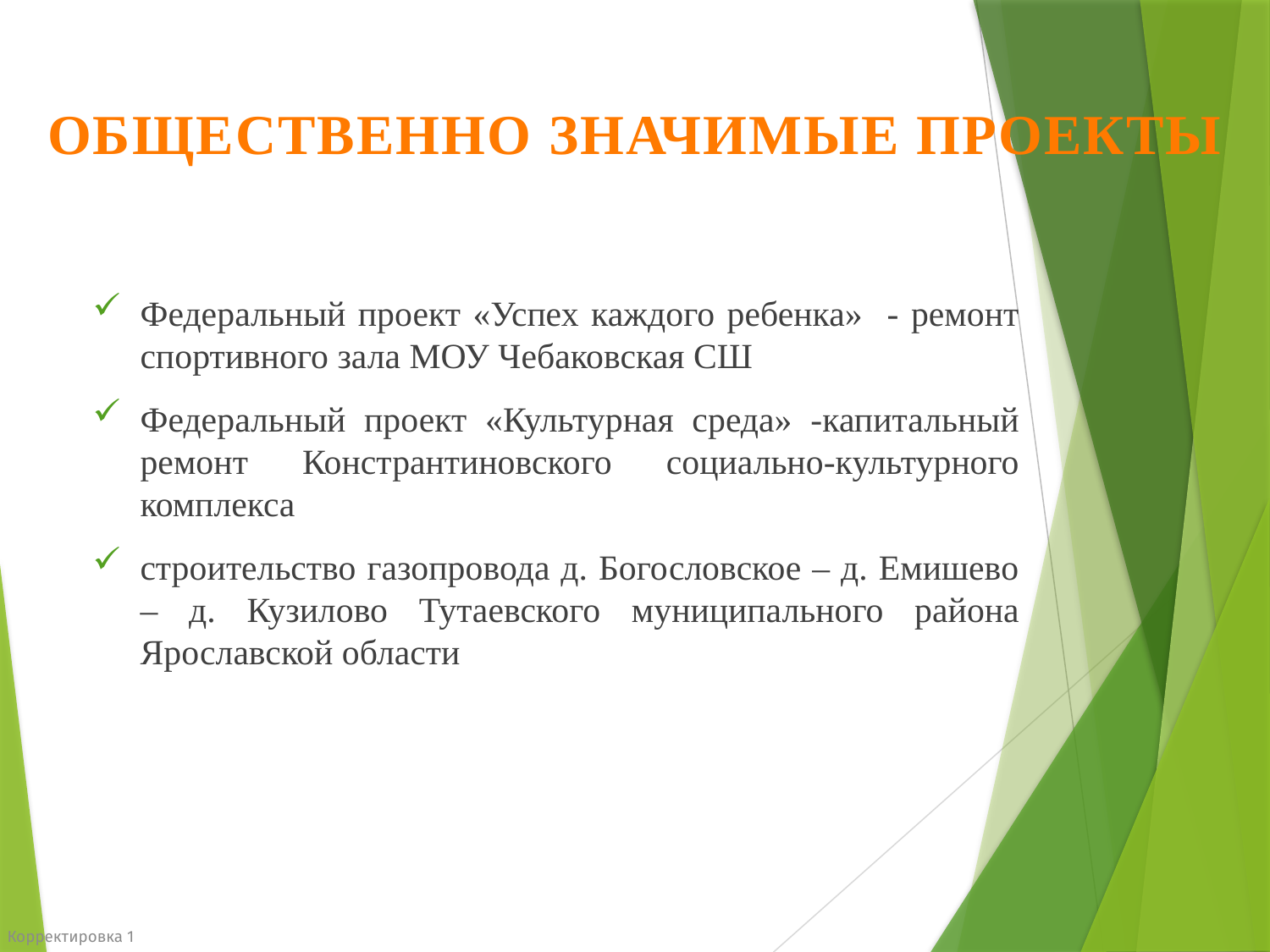

# общественно значимые проекты

Федеральный проект «Успех каждого ребенка»  - ремонт спортивного зала МОУ Чебаковская СШ
Федеральный проект «Культурная среда» -капитальный ремонт Констрантиновского социально-культурного комплекса
строительство газопровода д. Богословское – д. Емишево – д. Кузилово Тутаевского муниципального района Ярославской области